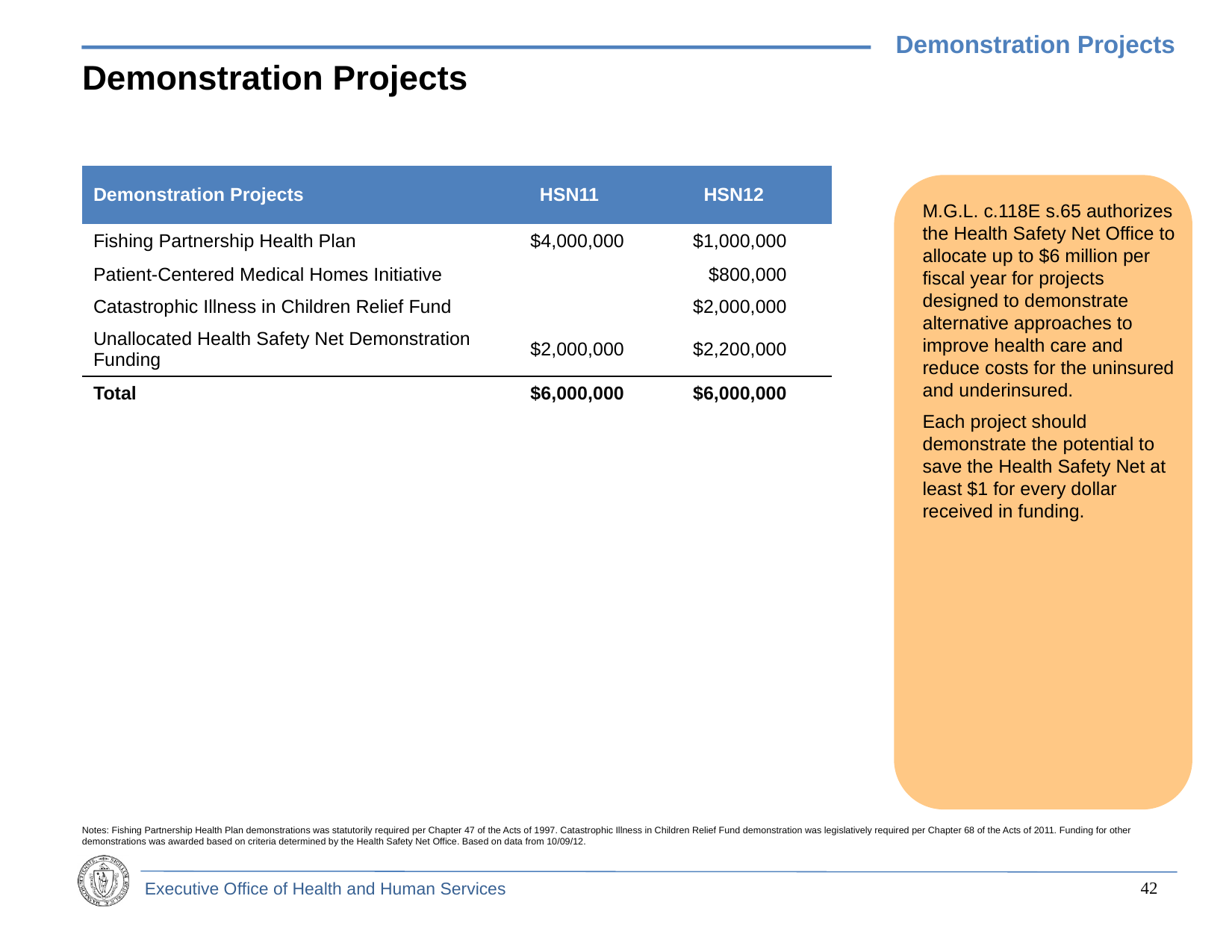

Demonstration Projects
Demonstration Projects
| Demonstration Projects | HSN11 | HSN12 |
| --- | --- | --- |
| Fishing Partnership Health Plan | $4,000,000 | $1,000,000 |
| Patient-Centered Medical Homes Initiative |  | $800,000 |
| Catastrophic Illness in Children Relief Fund |  | $2,000,000 |
| Unallocated Health Safety Net Demonstration Funding | $2,000,000 | $2,200,000 |
| Total | $6,000,000 | $6,000,000 |

M.G.L. c.118E s.65 authorizes the Health Safety Net Office to allocate up to $6 million per fiscal year for projects designed to demonstrate alternative approaches to improve health care and reduce costs for the uninsured and underinsured.
Each project should demonstrate the potential to save the Health Safety Net at least $1 for every dollar received in funding.
Notes: Fishing Partnership Health Plan demonstrations was statutorily required per Chapter 47 of the Acts of 1997. Catastrophic Illness in Children Relief Fund demonstration was legislatively required per Chapter 68 of the Acts of 2011. Funding for other demonstrations was awarded based on criteria determined by the Health Safety Net Office. Based on data from 10/09/12.
42